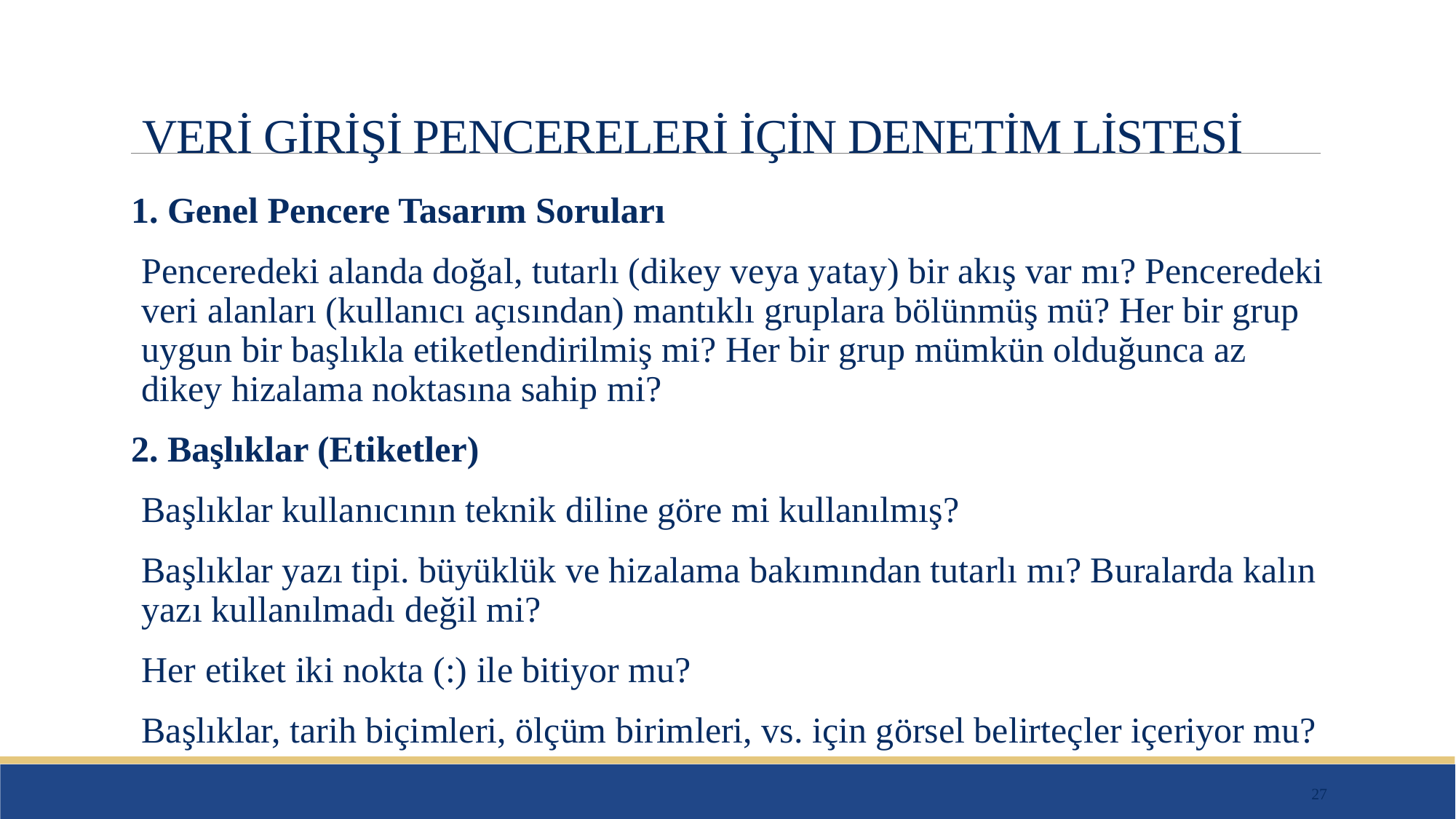

# VERİ GİRİŞİ PENCERELERİ İÇİN DENETİM LİSTESİ
1. Genel Pencere Tasarım Soruları
Penceredeki alanda doğal, tutarlı (dikey veya yatay) bir akış var mı? Penceredeki veri alanları (kullanıcı açısından) mantıklı gruplara bölünmüş mü? Her bir grup uygun bir başlıkla etiketlendirilmiş mi? Her bir grup mümkün olduğunca az dikey hizalama noktasına sahip mi?
2. Başlıklar (Etiketler)
Başlıklar kullanıcının teknik diline göre mi kullanılmış?
Başlıklar yazı tipi. büyüklük ve hizalama bakımından tutarlı mı? Buralarda kalın yazı kullanılmadı değil mi?
Her etiket iki nokta (:) ile bitiyor mu?
Başlıklar, tarih biçimleri, ölçüm birimleri, vs. için görsel belirteçler içeriyor mu?

27